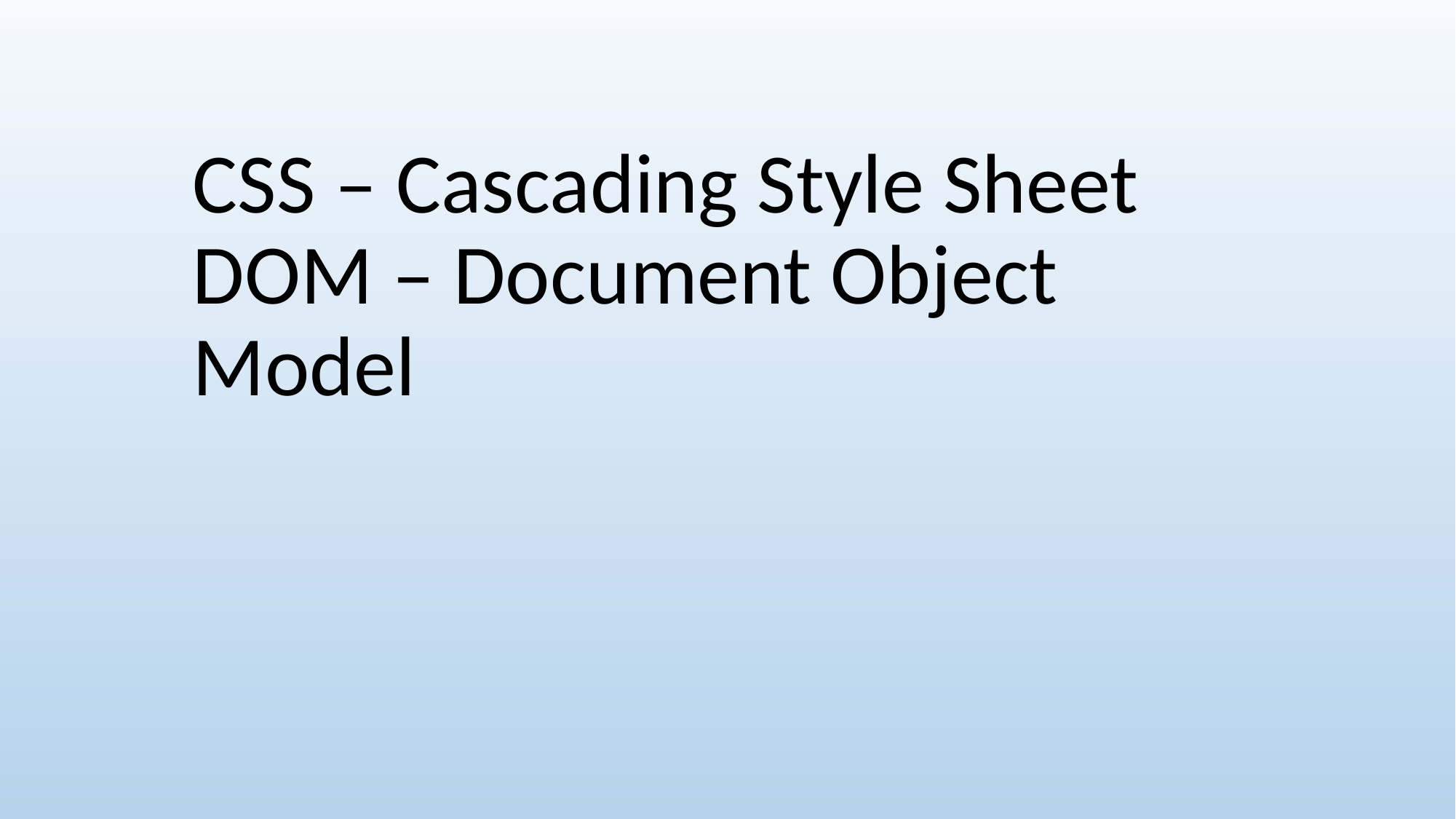

# CSS – Cascading Style Sheet DOM – Document Object Model